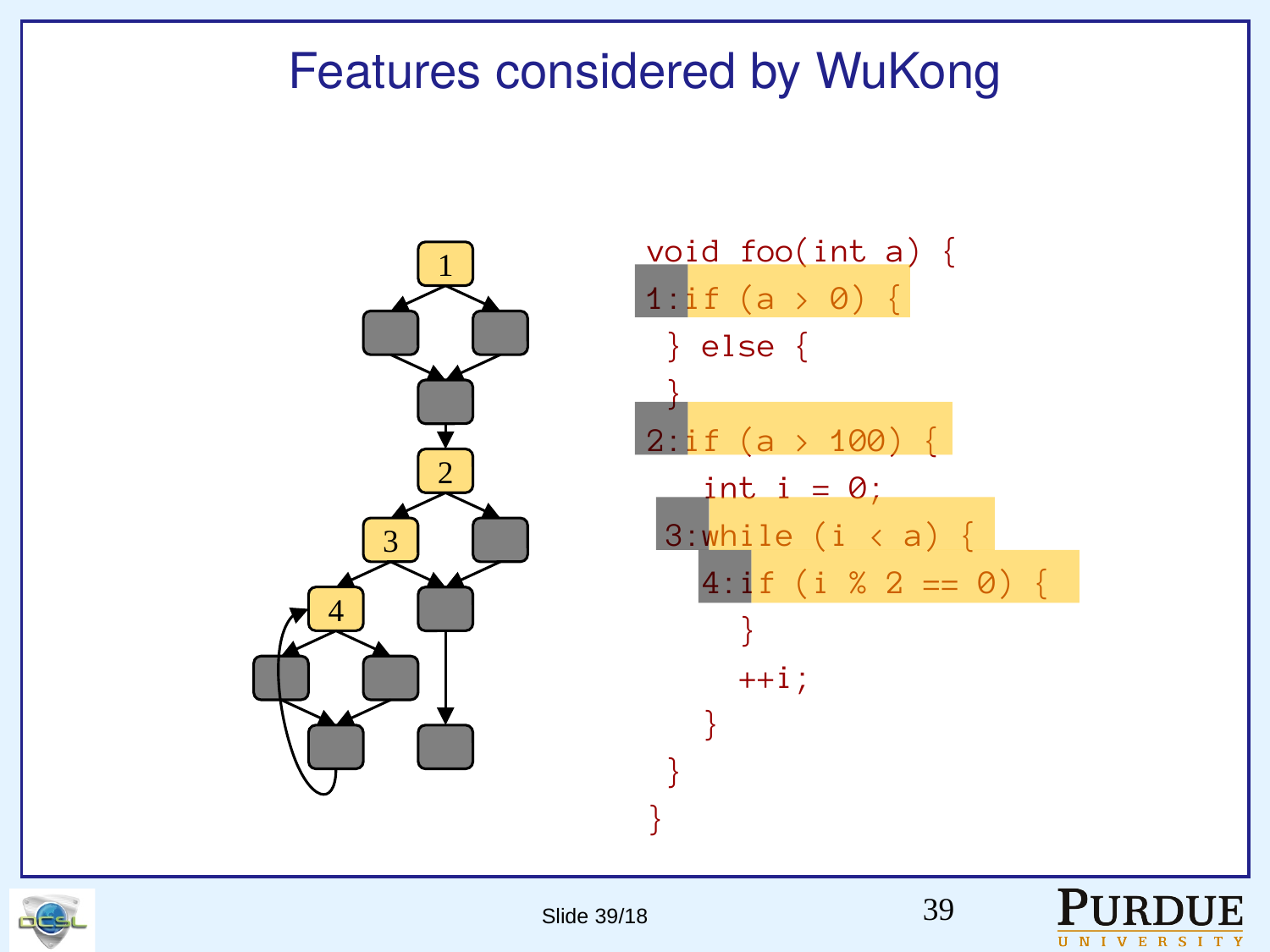

# Features considered by WuKong
void foo(int a) {
1:if (a > 0) {
 } else {
 }
2:if (a > 100) {
   int i = 0;
 3:while (i < a) {
   4:if (i % 2 == 0) {
     }
     ++i;
   }
 }
}
1

2

3

4

39